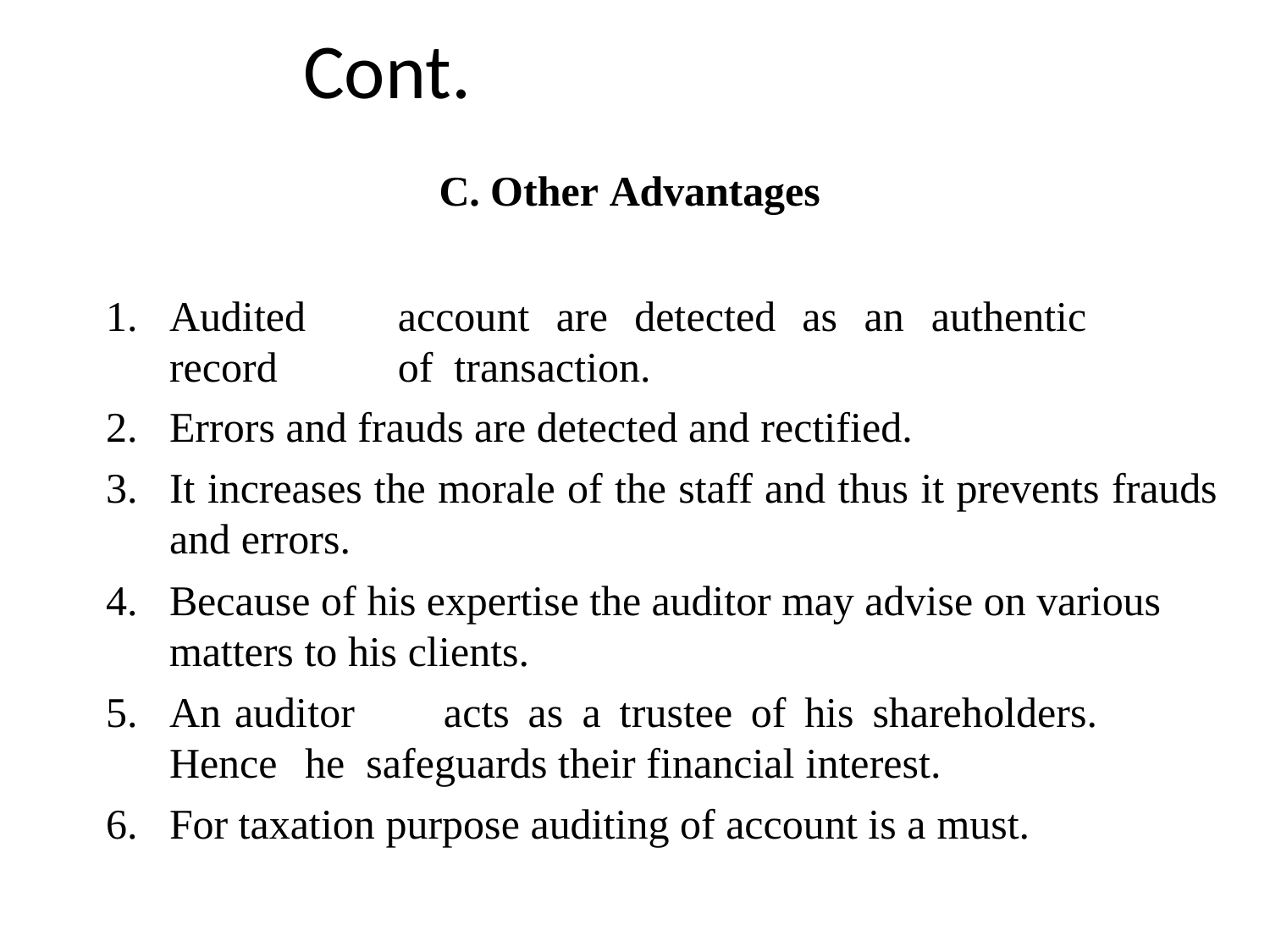

# Cont.
C. Other Advantages

Audited	account	are	detected	as	an	authentic	record	of  transaction.
Errors and frauds are detected and rectified.
It increases the morale of the staff and thus it prevents frauds
and errors.
Because of his expertise the auditor may advise on various  matters to his clients.
An	auditor	acts	as	a	trustee	of	his	shareholders.	Hence	he  safeguards their financial interest.
For taxation purpose auditing of account is a must.